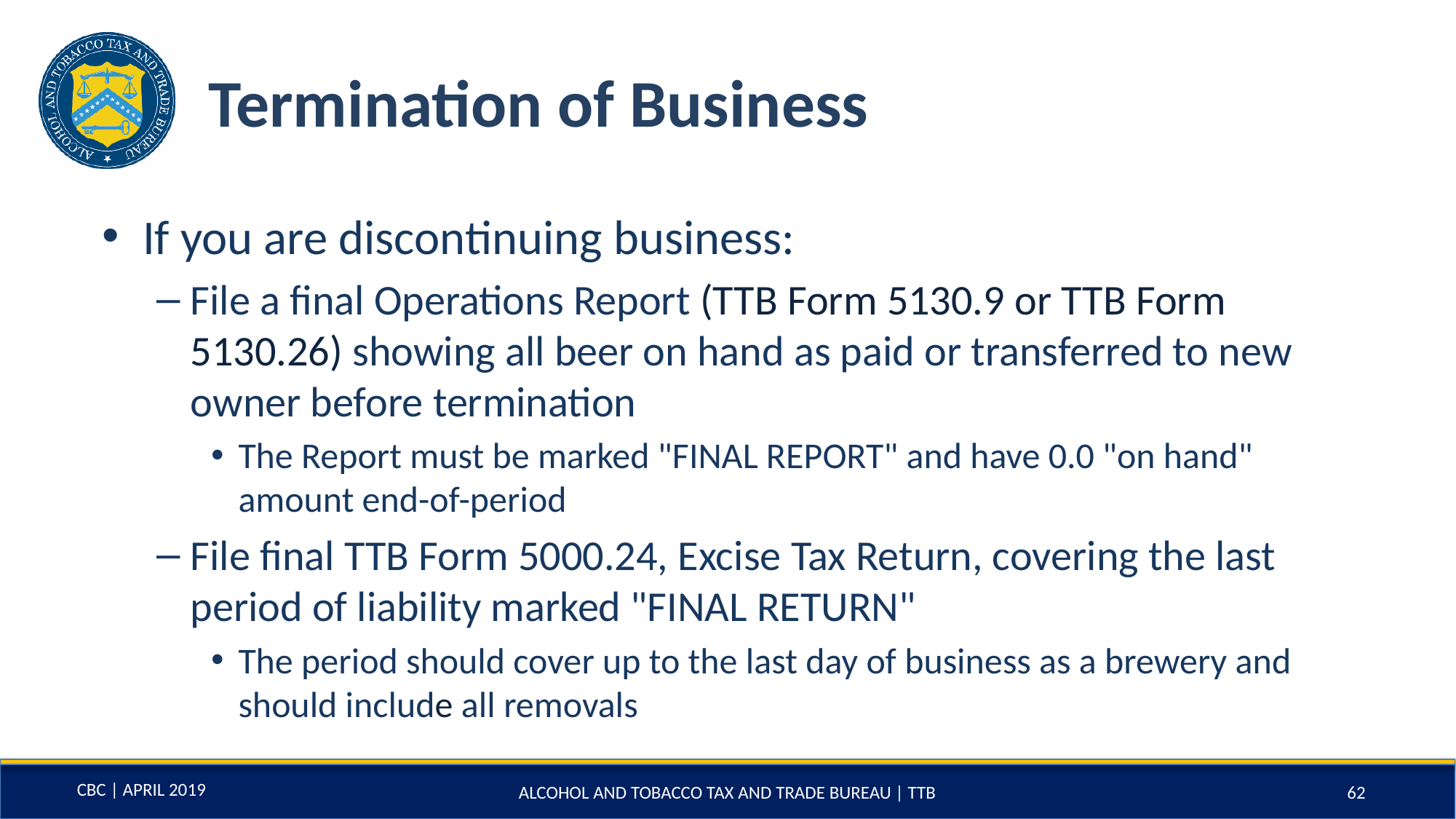

# Termination of Business
If you are discontinuing business:
File a final Operations Report (TTB Form 5130.9 or TTB Form 5130.26) showing all beer on hand as paid or transferred to new owner before termination
The Report must be marked "FINAL REPORT" and have 0.0 "on hand" amount end-of-period
File final TTB Form 5000.24, Excise Tax Return, covering the last period of liability marked "FINAL RETURN"
The period should cover up to the last day of business as a brewery and should include all removals

ALCOHOL AND TOBACCO TAX AND TRADE BUREAU | TTB
62